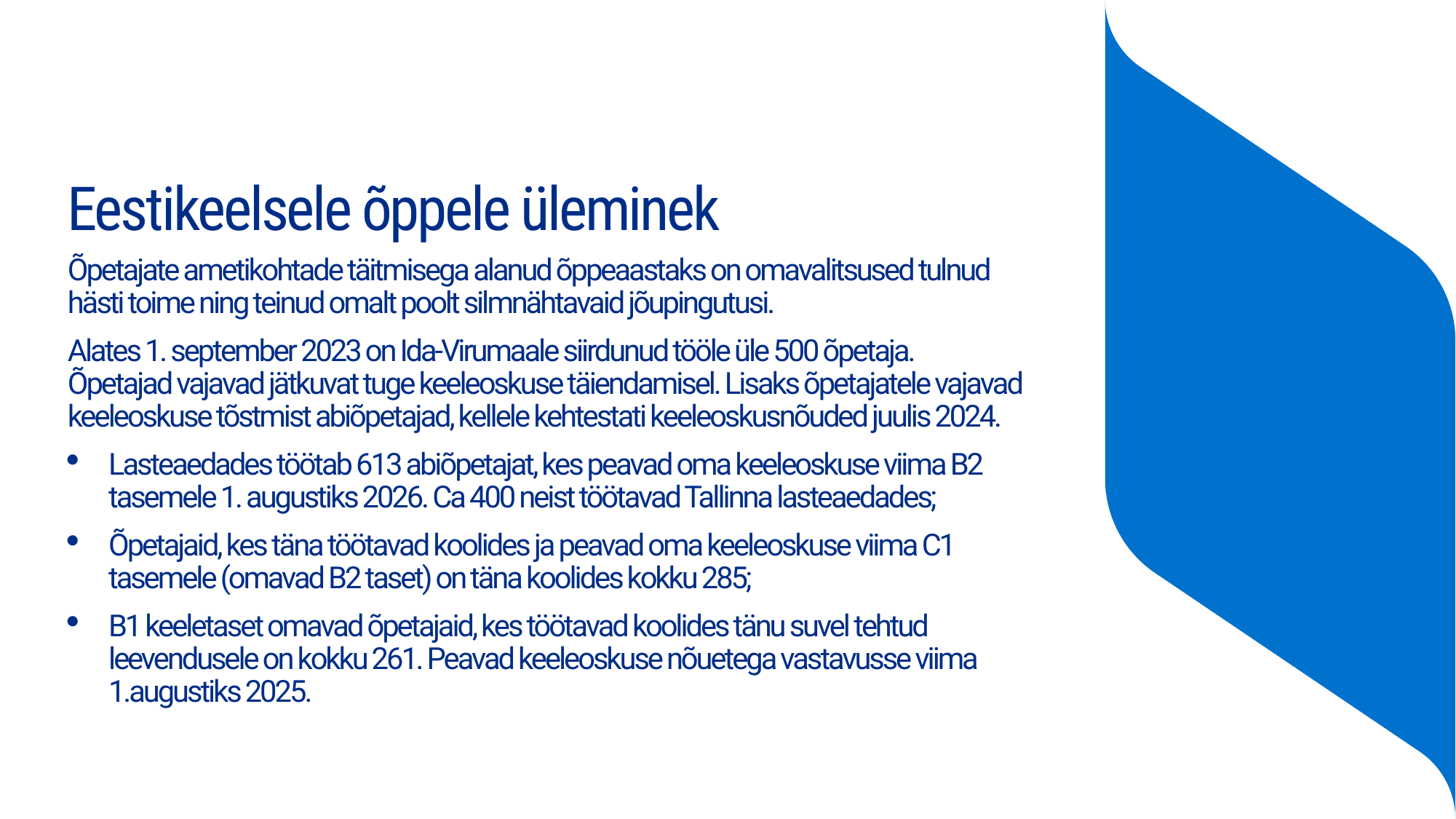

# Eestikeelsele õppele üleminek
Õpetajate ametikohtade täitmisega alanud õppeaastaks on omavalitsused tulnud hästi toime ning teinud omalt poolt silmnähtavaid jõupingutusi.
Alates 1. september 2023 on Ida-Virumaale siirdunud tööle üle 500 õpetaja.
Õpetajad vajavad jätkuvat tuge keeleoskuse täiendamisel. Lisaks õpetajatele vajavad keeleoskuse tõstmist abiõpetajad, kellele kehtestati keeleoskusnõuded juulis 2024.
Lasteaedades töötab 613 abiõpetajat, kes peavad oma keeleoskuse viima B2 tasemele 1. augustiks 2026. Ca 400 neist töötavad Tallinna lasteaedades;
Õpetajaid, kes täna töötavad koolides ja peavad oma keeleoskuse viima C1 tasemele (omavad B2 taset) on täna koolides kokku 285;
B1 keeletaset omavad õpetajaid, kes töötavad koolides tänu suvel tehtud leevendusele on kokku 261. Peavad keeleoskuse nõuetega vastavusse viima 1.augustiks 2025.